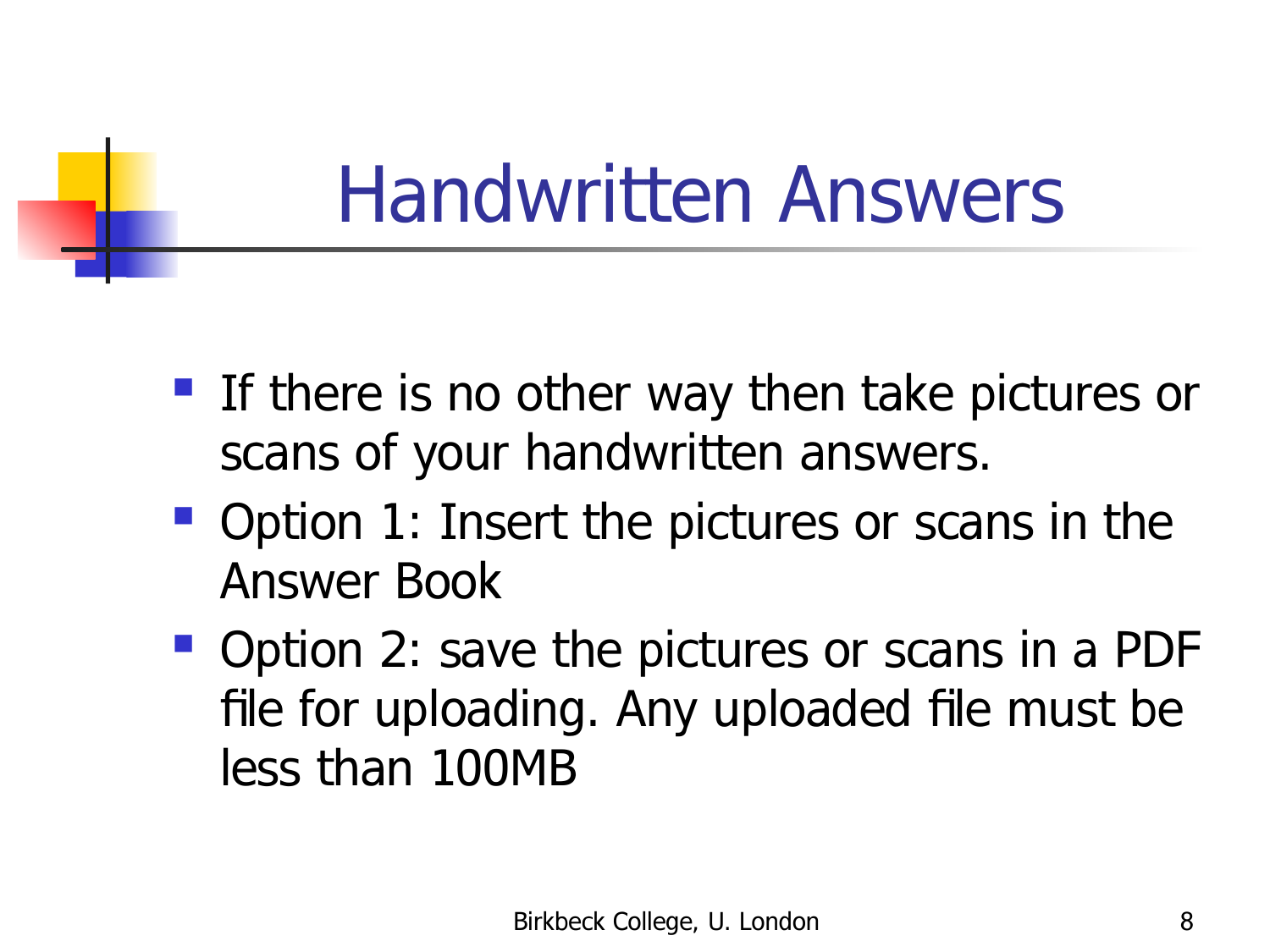

# Handwritten Answers

If there is no other way then take pictures or scans of your handwritten answers.
Option 1: Insert the pictures or scans in the Answer Book
Option 2: save the pictures or scans in a PDF file for uploading. Any uploaded file must be less than 100MB
Birkbeck College, U. London
8